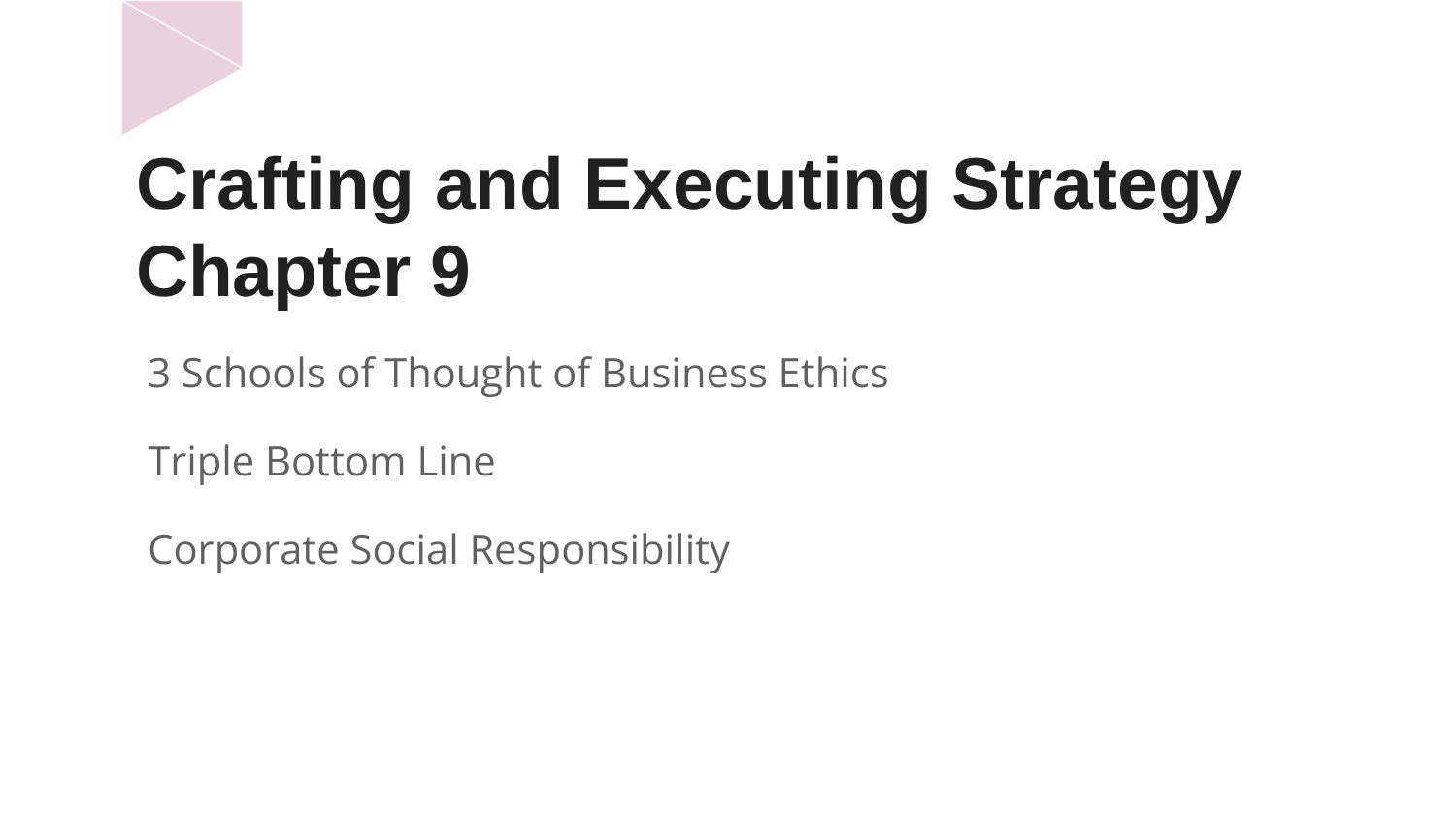

# Crafting and Executing Strategy Chapter 9
3 Schools of Thought of Business Ethics
Triple Bottom Line
Corporate Social Responsibility